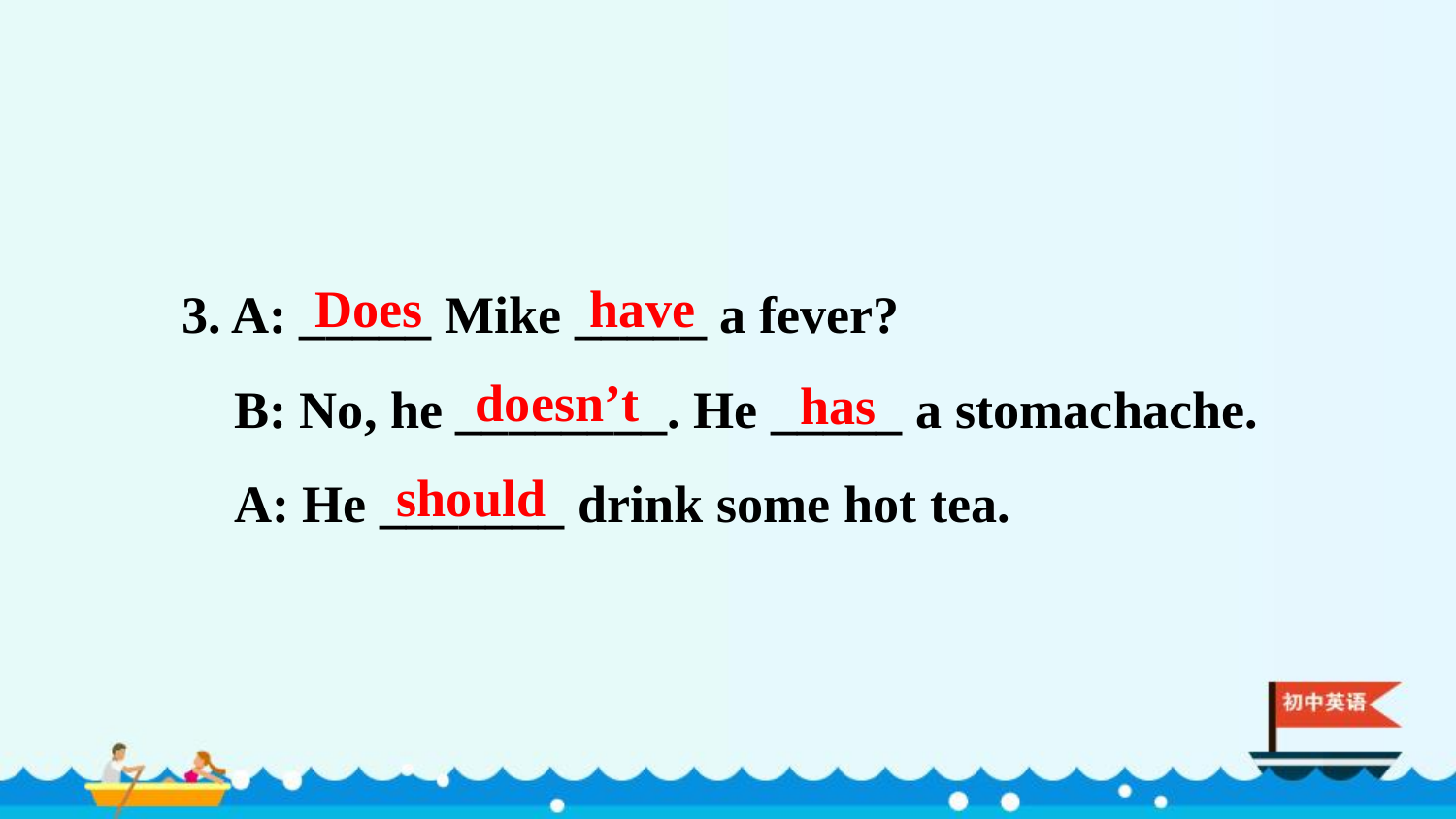

3. A: _____ Mike _____ a fever?
    B: No, he ________. He _____ a stomachache.
    A: He _______ drink some hot tea.
Does
have
doesn’t
has
should